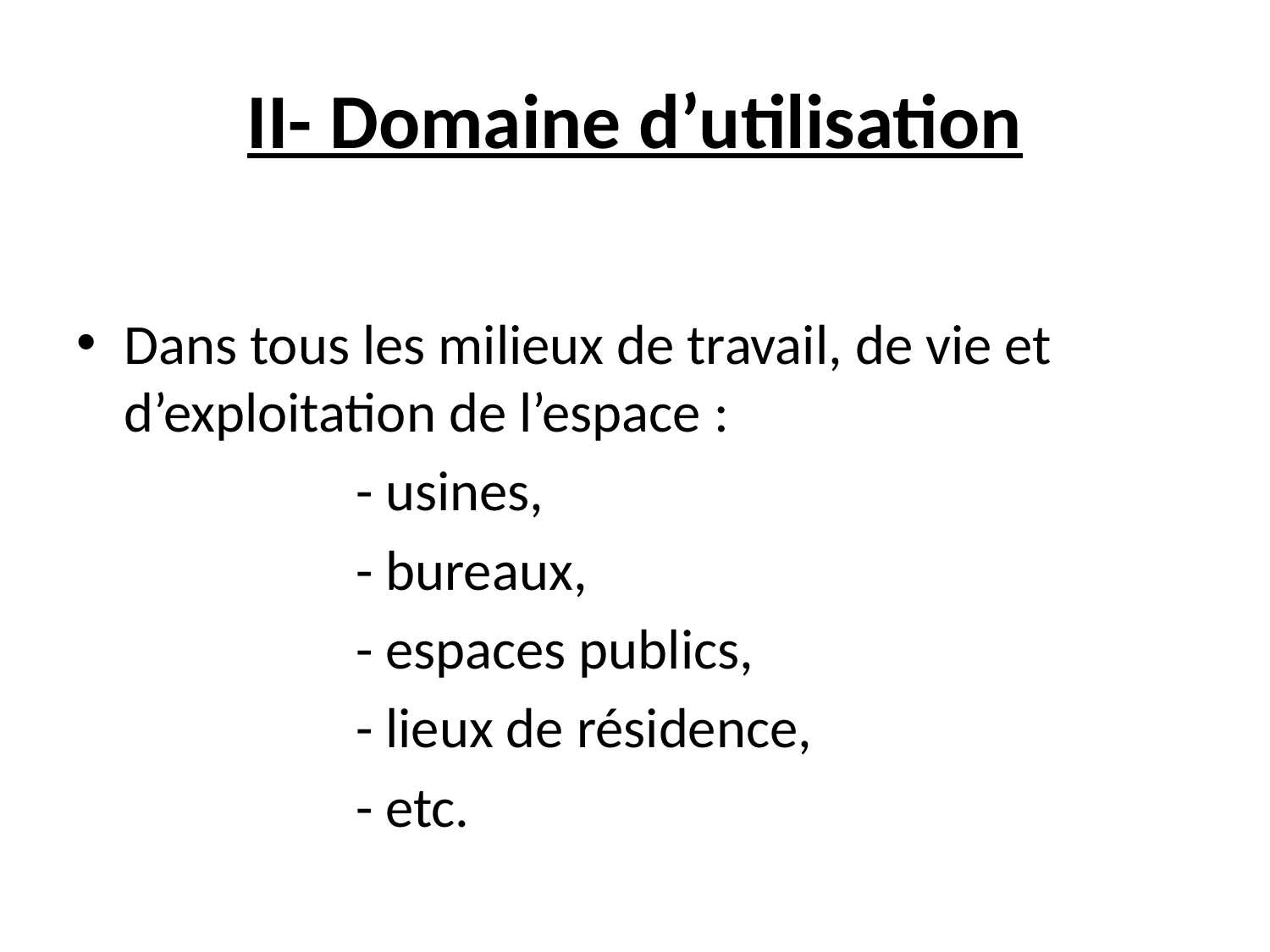

# II- Domaine d’utilisation

Dans tous les milieux de travail, de vie et d’exploitation de l’espace :
                      - usines,
                      - bureaux,
                      - espaces publics,
                      - lieux de résidence,
                      - etc.